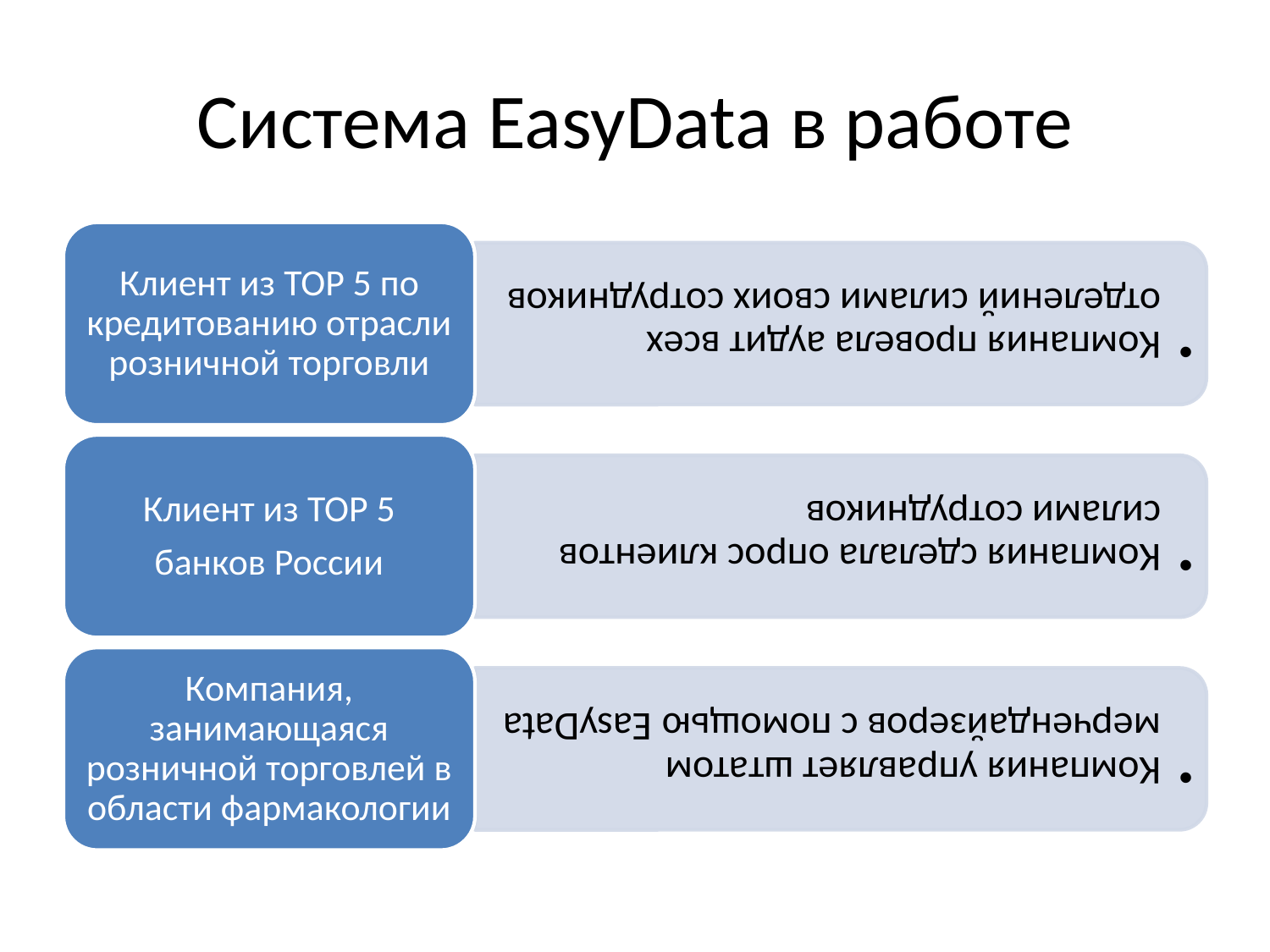

# Система EasyData в работе
Компания провела аудит всех отделений силами своих сотрудников
Клиент из TOP 5 по кредитованию отрасли розничной торговли
Компания сделала опрос клиентов силами сотрудников
Клиент из TOP 5
банков России
Компания управляет штатом мерчендайзеров с помощью EasyData
Компания, занимающаяся розничной торговлей в области фармакологии